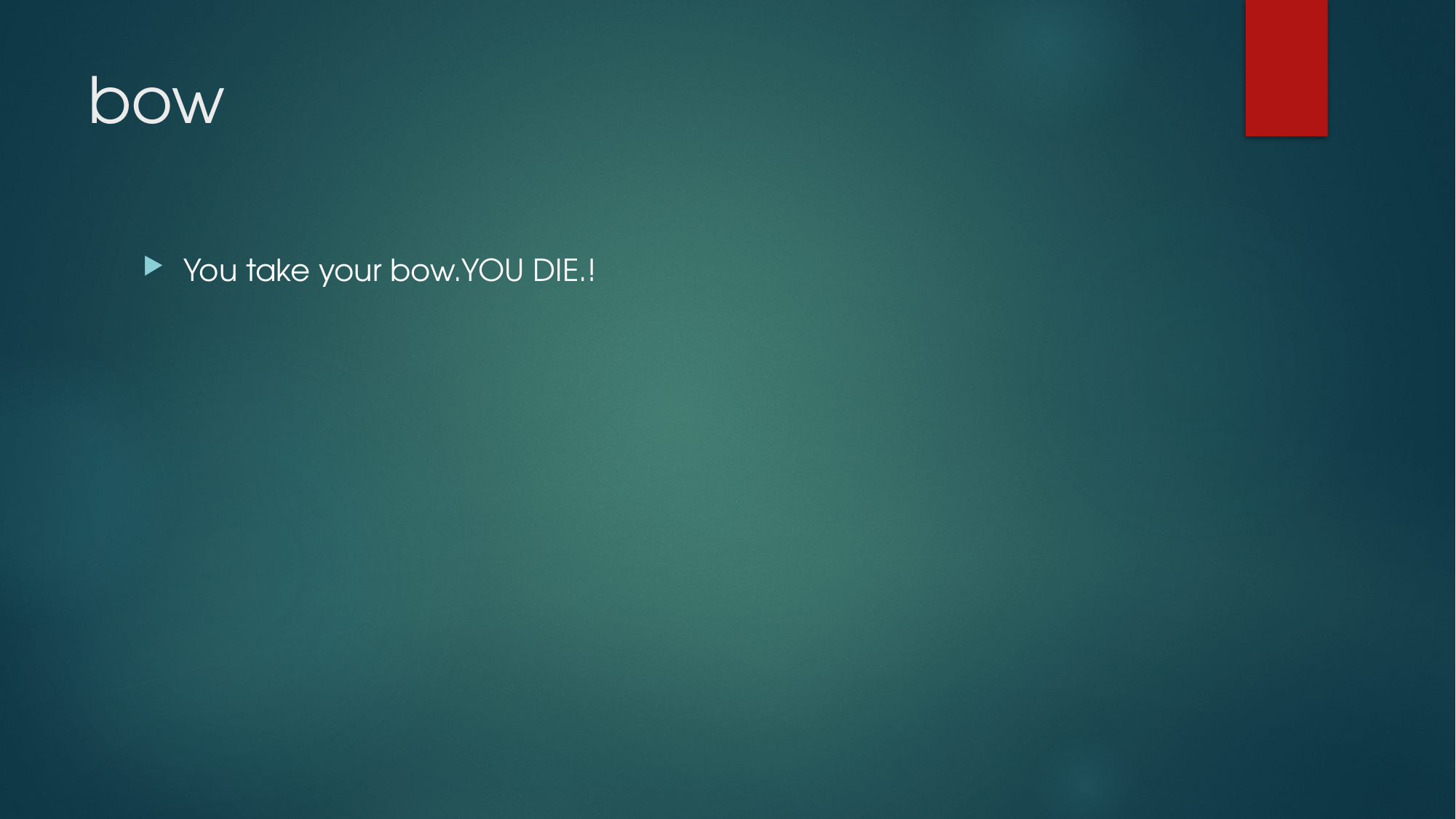

# bow
You take your bow.YOU DIE.!